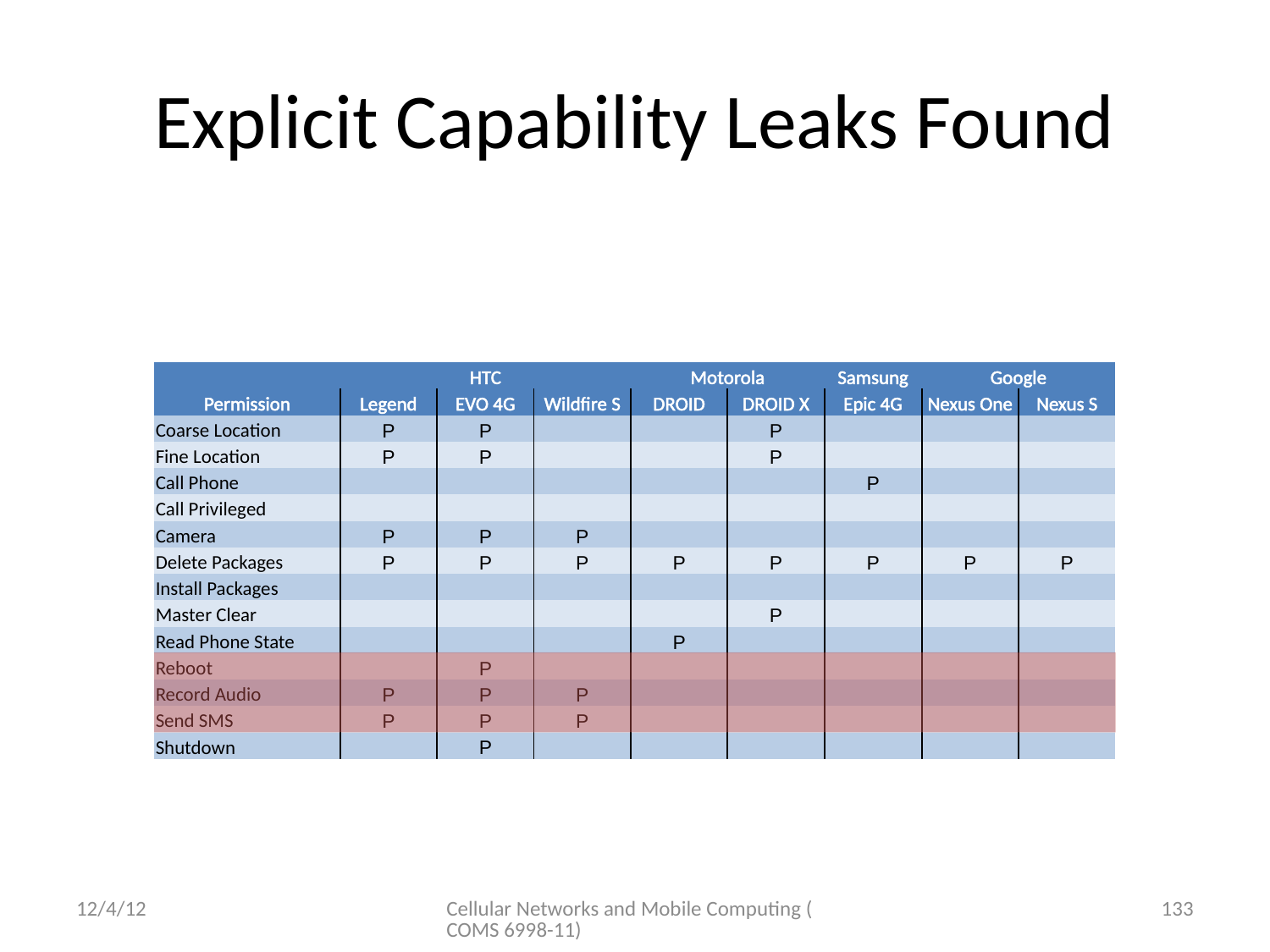

# Explicit Capability Leaks Found
| Permission | HTC |  |  | Motorola |  | Samsung | Google |  |
| --- | --- | --- | --- | --- | --- | --- | --- | --- |
|  | Legend | EVO 4G | Wildfire S | DROID | DROID X | Epic 4G | Nexus One | Nexus S |
| Coarse Location | P | P |  |  | P |  |  |  |
| Fine Location | P | P |  |  | P |  |  |  |
| Call Phone |  |  |  |  |  | P |  |  |
| Call Privileged |  |  |  |  |  |  |  |  |
| Camera | P | P | P |  |  |  |  |  |
| Delete Packages | P | P | P | P | P | P | P | P |
| Install Packages |  |  |  |  |  |  |  |  |
| Master Clear |  |  |  |  | P |  |  |  |
| Read Phone State |  |  |  | P |  |  |  |  |
| Reboot |  | P |  |  |  |  |  |  |
| Record Audio | P | P | P |  |  |  |  |  |
| Send SMS | P | P | P |  |  |  |  |  |
| Shutdown |  | P |  |  |  |  |  |  |

12/4/12
Cellular Networks and Mobile Computing (COMS 6998-11)
133